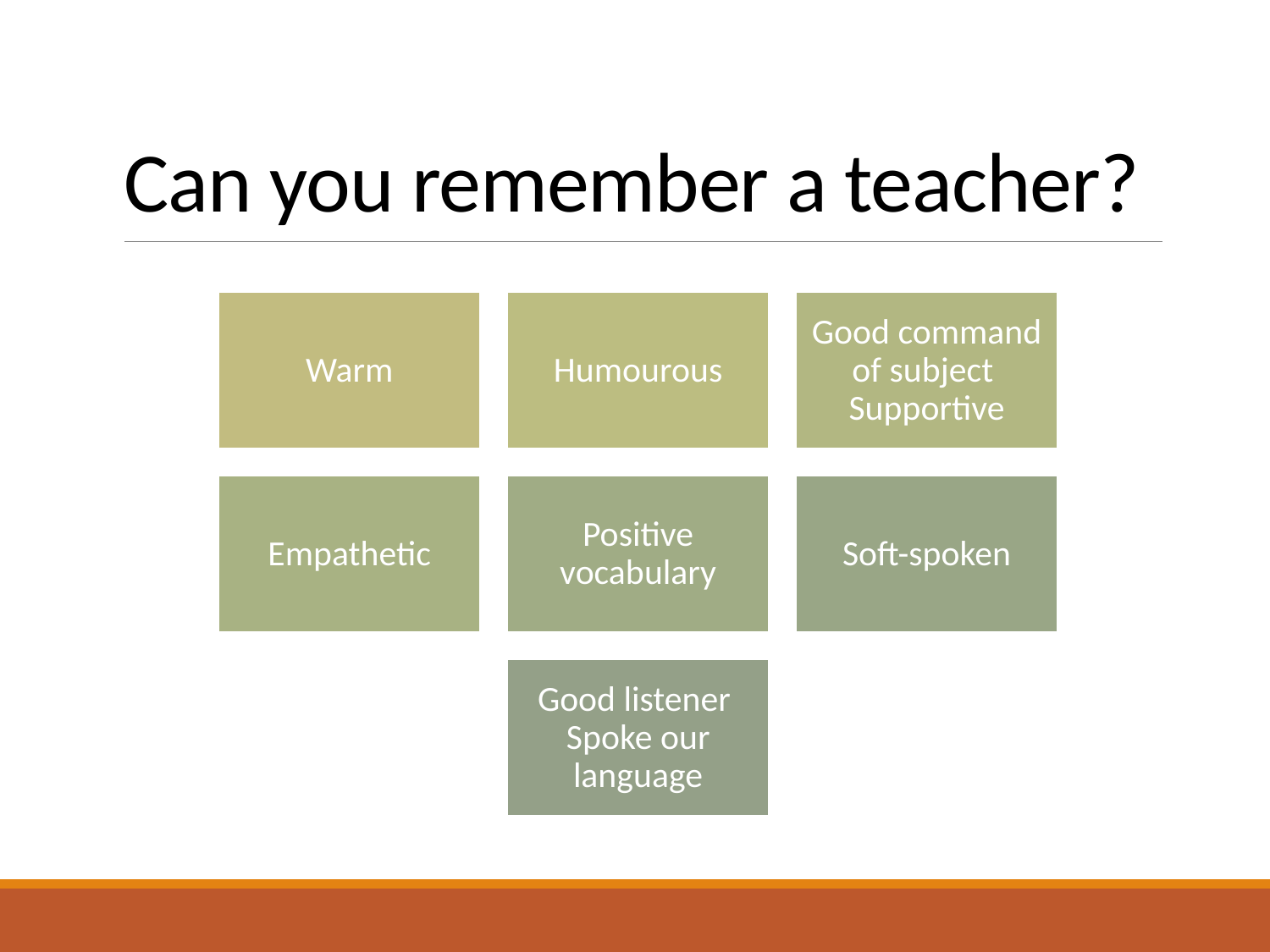

Can you remember a teacher?
Warm
Humourous
Good command of subject  Supportive
Empathetic
Positive vocabulary
Soft-spoken
Good listener  Spoke our language